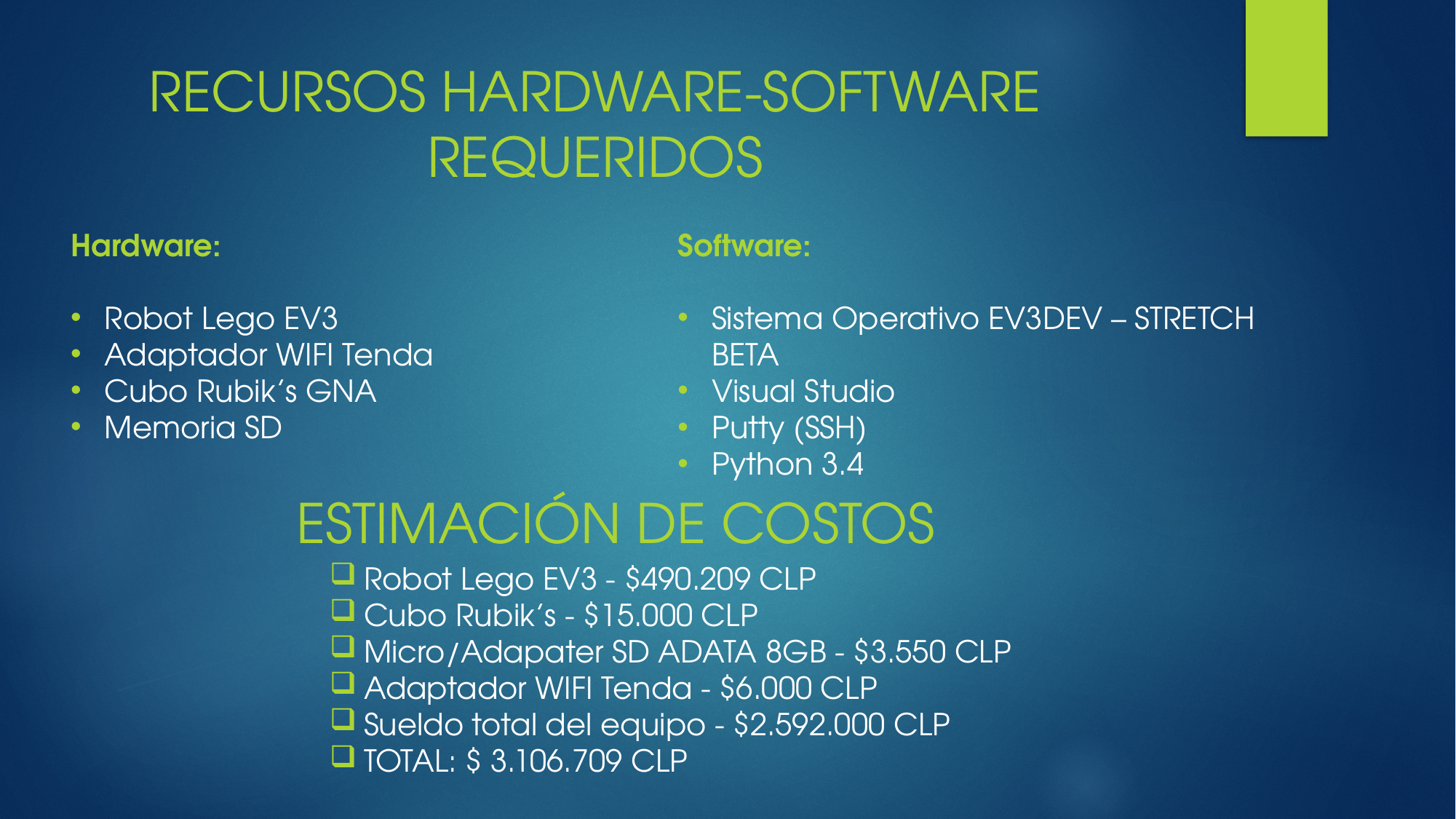

RECURSOS HARDWARE-SOFTWARE REQUERIDOS
Hardware:

Robot Lego EV3
Adaptador WIFI Tenda
Cubo Rubik’s GNA
Memoria SD
Software:

Sistema Operativo EV3DEV – STRETCH BETA
Visual Studio
Putty (SSH)
Python 3.4

ESTIMACIÓN DE COSTOS
Robot Lego EV3 - $490.209 CLP
Cubo Rubik’s - $15.000 CLP
Micro/Adapater SD ADATA 8GB - $3.550 CLP
Adaptador WIFI Tenda - $6.000 CLP
Sueldo total del equipo - $2.592.000 CLP
TOTAL: $ 3.106.709 CLP